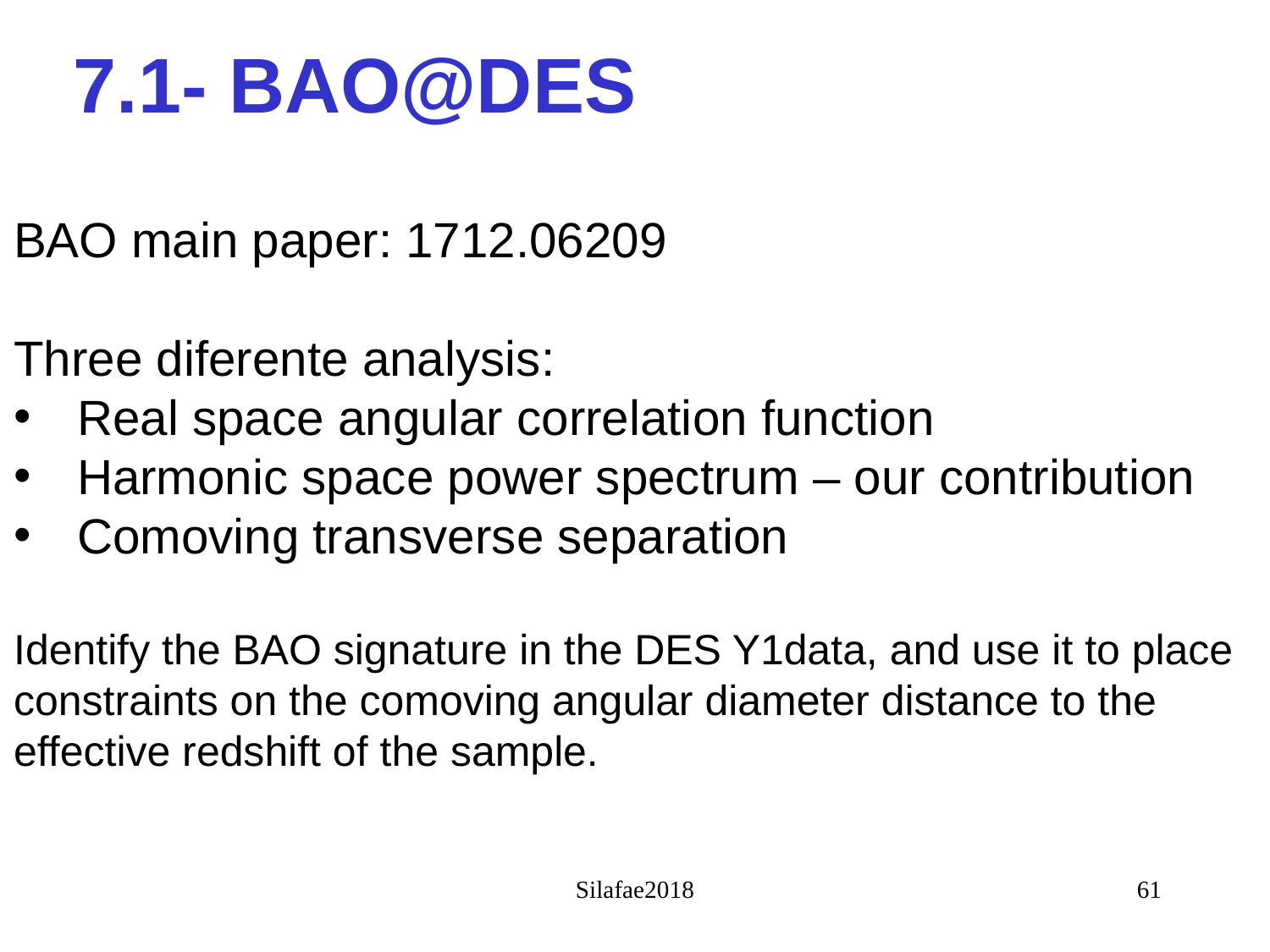

7.1- BAO@DES
BAO main paper: 1712.06209

Three diferente analysis:
Real space angular correlation function
Harmonic space power spectrum – our contribution
Comoving transverse separation

Identify the BAO signature in the DES Y1data, and use it to place constraints on the comoving angular diameter distance to the effective redshift of the sample.

Silafae2018
61